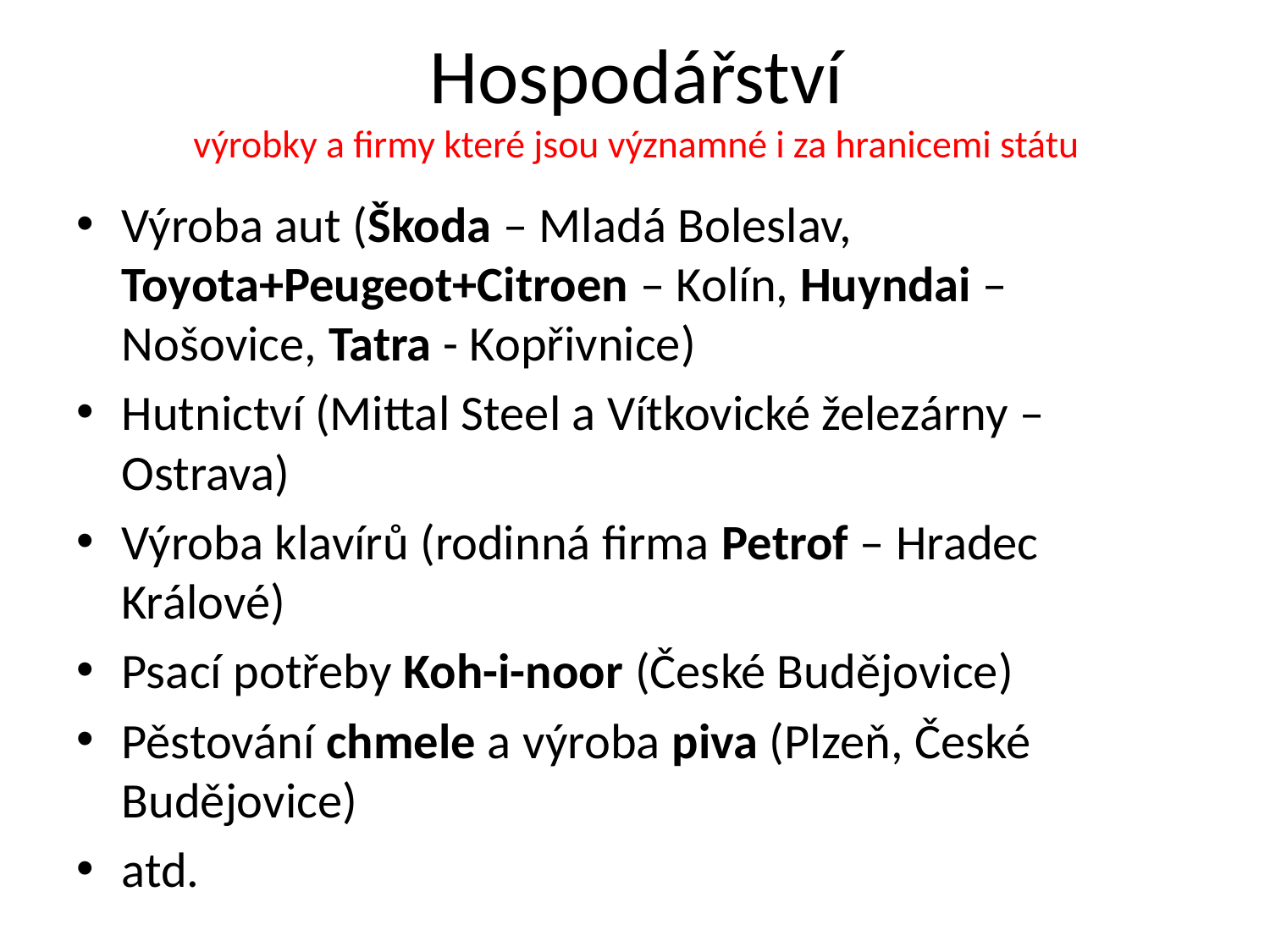

# Hospodářství výrobky a firmy které jsou významné i za hranicemi státu
Výroba aut (Škoda – Mladá Boleslav, Toyota+Peugeot+Citroen – Kolín, Huyndai – Nošovice, Tatra - Kopřivnice)
Hutnictví (Mittal Steel a Vítkovické železárny – Ostrava)
Výroba klavírů (rodinná firma Petrof – Hradec Králové)
Psací potřeby Koh-i-noor (České Budějovice)
Pěstování chmele a výroba piva (Plzeň, České Budějovice)
atd.